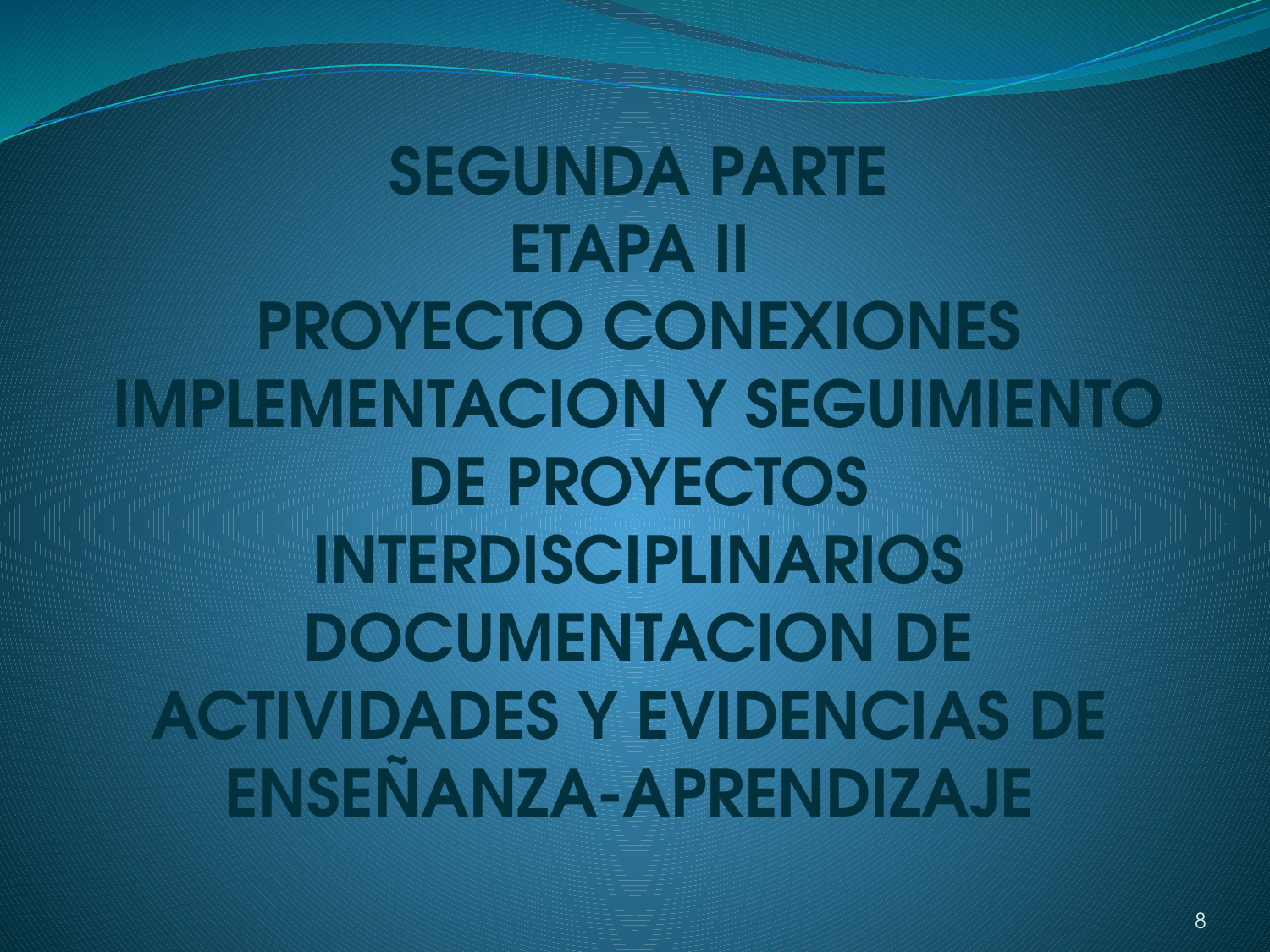

# SEGUNDA PARTE ETAPA II PROYECTO CONEXIONES IMPLEMENTACION Y SEGUIMIENTO DE PROYECTOS INTERDISCIPLINARIOS DOCUMENTACION DE ACTIVIDADES Y EVIDENCIAS DE ENSEÑANZA-APRENDIZAJE
8